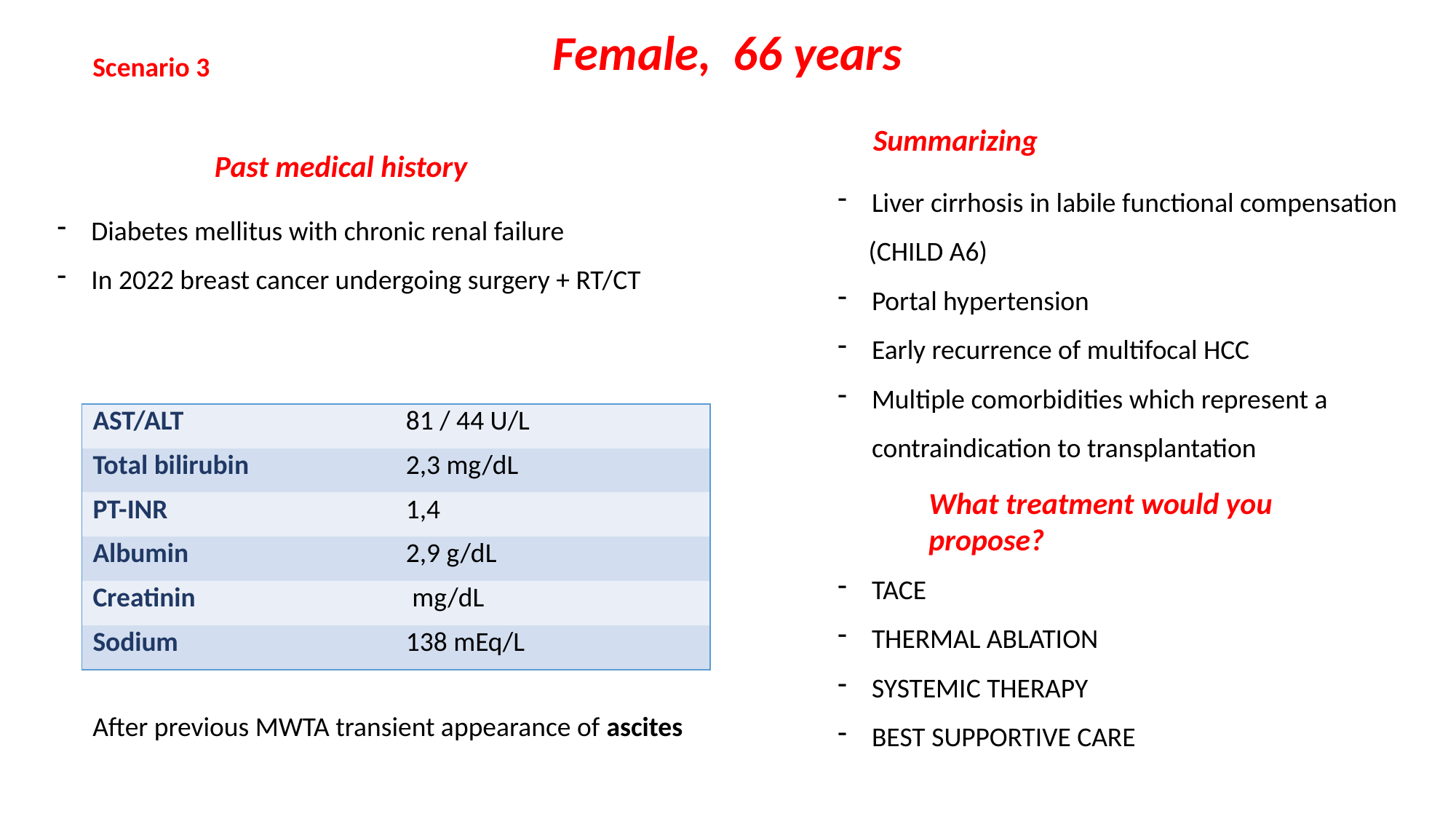

Female,  66 years
Scenario 3
Summarizing
Past medical history
Liver cirrhosis in labile functional compensation
     (CHILD A6)
Portal hypertension
Early recurrence of multifocal HCC
Multiple comorbidities which represent a contraindication to transplantation

Diabetes mellitus with chronic renal failure
In 2022 breast cancer undergoing surgery + RT/CT

| AST/ALT | 81 / 44 U/L |
| --- | --- |
| Total bilirubin | 2,3 mg/dL |
| PT-INR | 1,4 |
| Albumin | 2,9 g/dL |
| Creatinin | mg/dL |
| Sodium | 138 mEq/L |
What treatment would you propose?
TACE
THERMAL ABLATION
SYSTEMIC THERAPY
BEST SUPPORTIVE CARE

After previous MWTA transient appearance of ascites